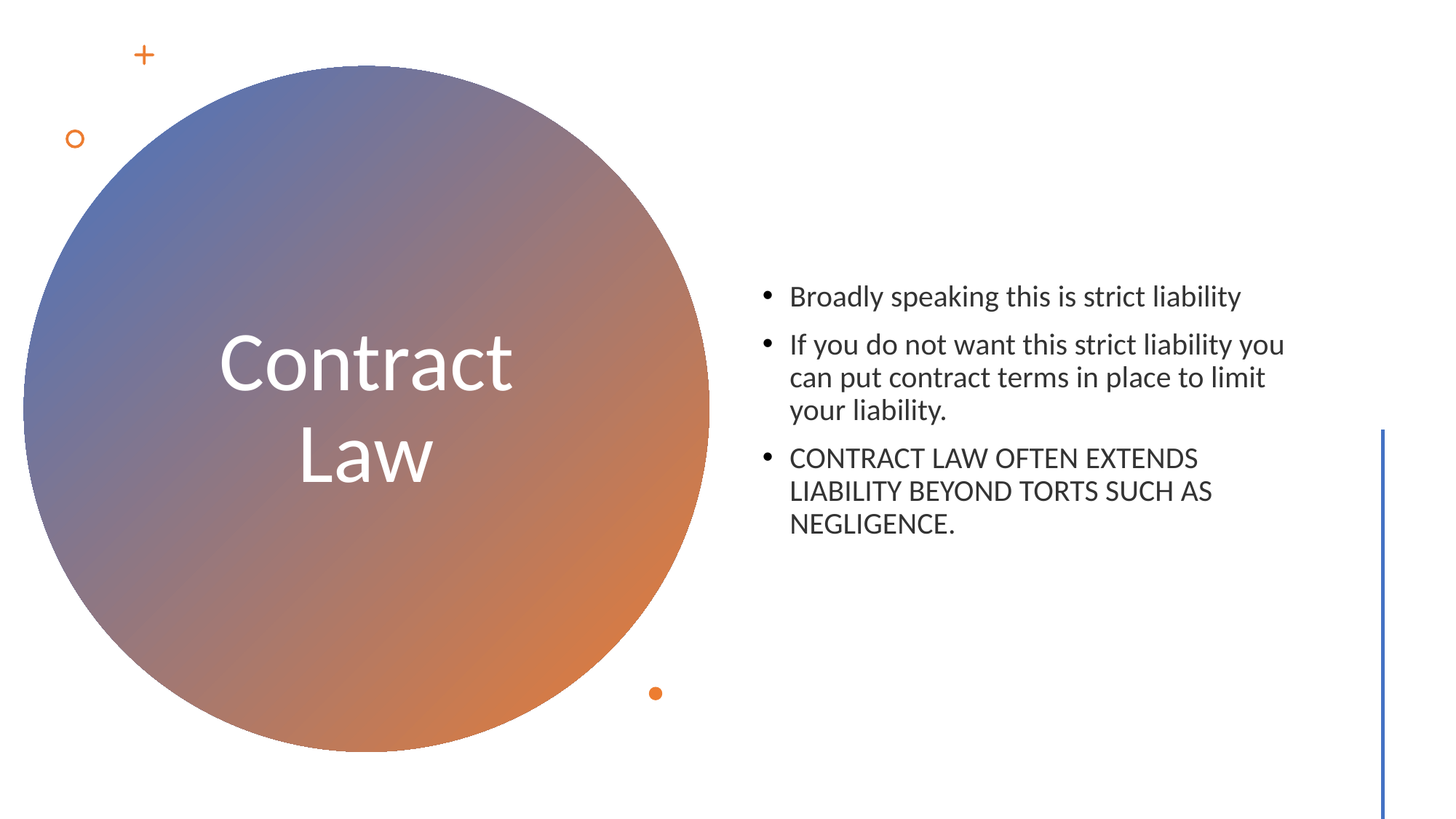

Broadly speaking this is strict liability
If you do not want this strict liability you can put contract terms in place to limit your liability.
CONTRACT LAW OFTEN EXTENDS LIABILITY BEYOND TORTS SUCH AS NEGLIGENCE.

# Contract Law